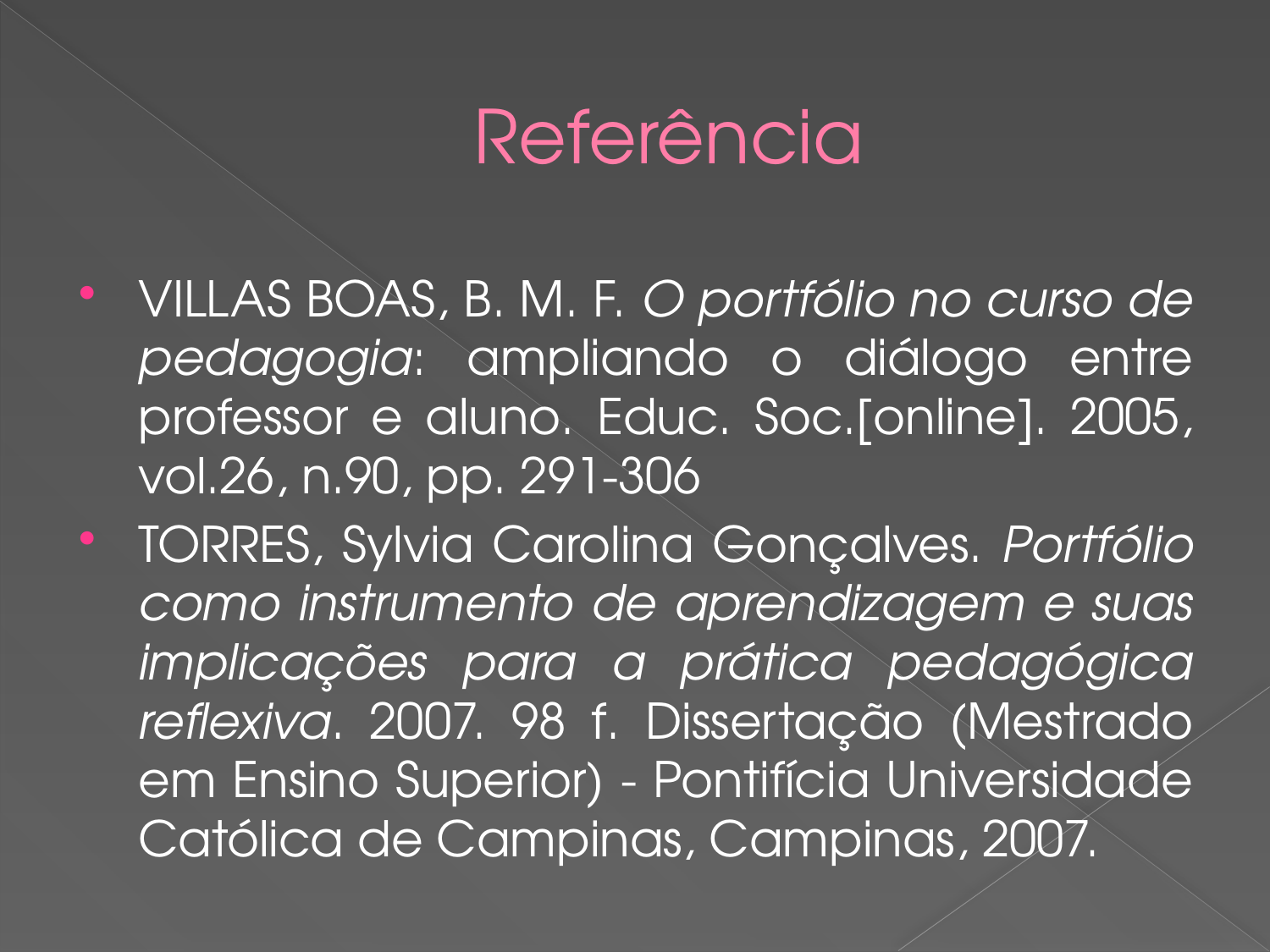

# Referência
VILLAS BOAS, B. M. F. O portfólio no curso de pedagogia: ampliando o diálogo entre professor e aluno. Educ. Soc.[online]. 2005, vol.26, n.90, pp. 291-306
TORRES, Sylvia Carolina Gonçalves. Portfólio como instrumento de aprendizagem e suas implicações para a prática pedagógica reflexiva. 2007. 98 f. Dissertação (Mestrado em Ensino Superior) - Pontifícia Universidade Católica de Campinas, Campinas, 2007.